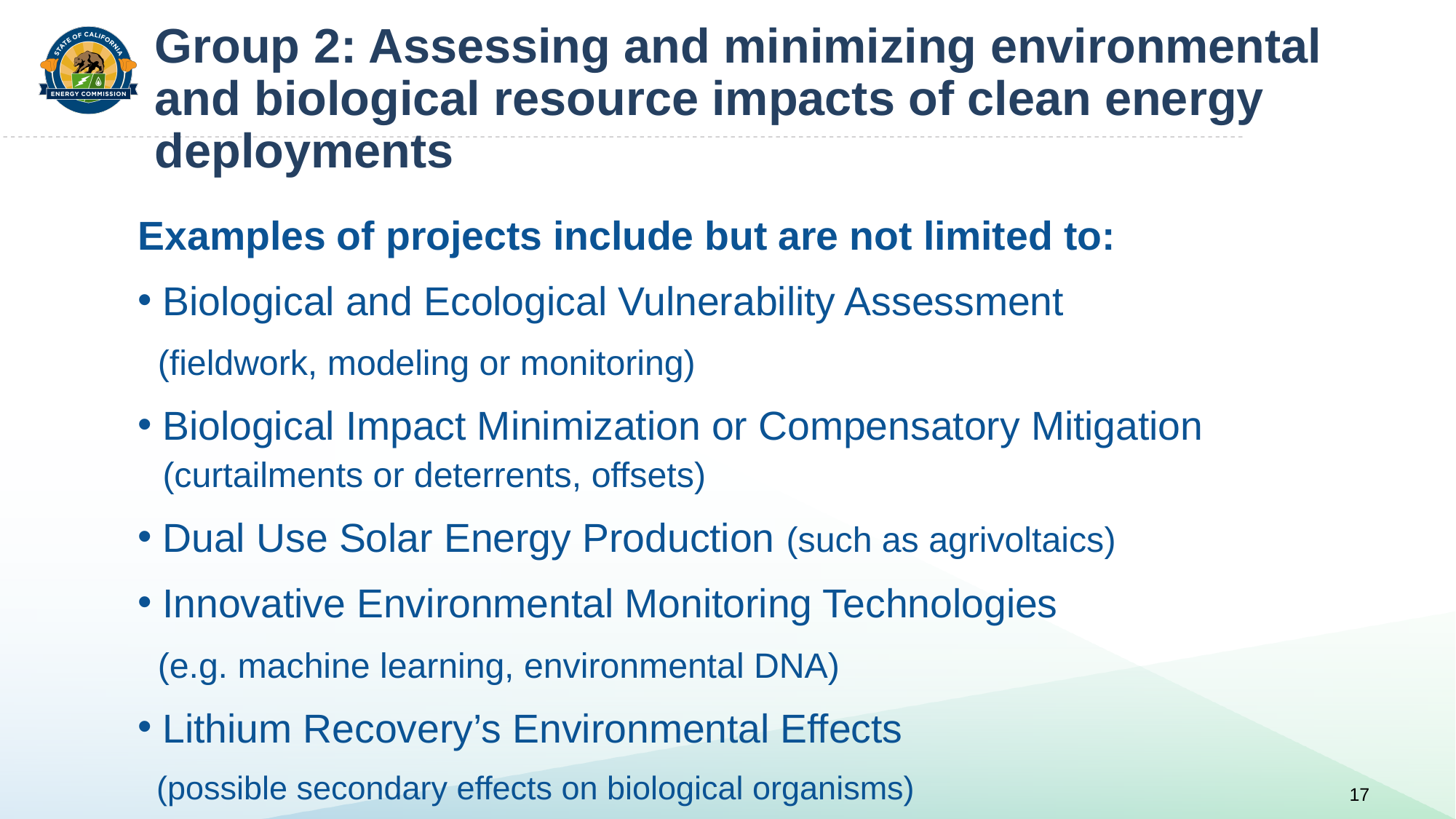

Group 2: Assessing and minimizing environmental and biological resource impacts of clean energy deployments
Examples of projects include but are not limited to:
Biological and Ecological Vulnerability Assessment
  (fieldwork, modeling or monitoring)
Biological Impact Minimization or Compensatory Mitigation (curtailments or deterrents, offsets)
Dual Use Solar Energy Production (such as agrivoltaics)
Innovative Environmental Monitoring Technologies
  (e.g. machine learning, environmental DNA)
Lithium Recovery’s Environmental Effects
  (possible secondary effects on biological organisms)

17